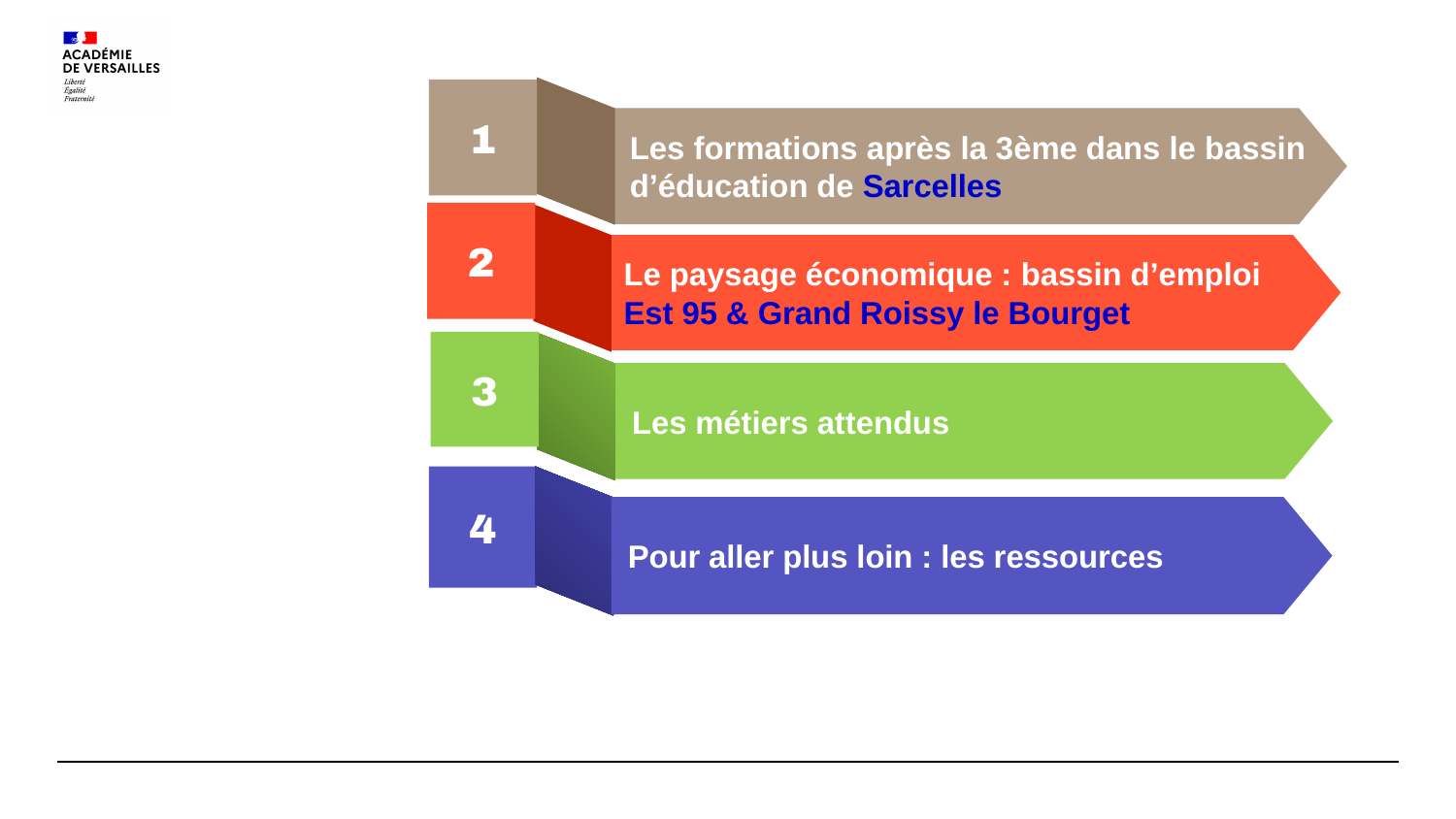

1
Les formations après la 3ème dans le bassin d’éducation de Sarcelles

2
Le paysage économique : bassin d’emploi
Est 95 & Grand Roissy le Bourget

3
Les métiers attendus

4
Pour aller plus loin : les ressources